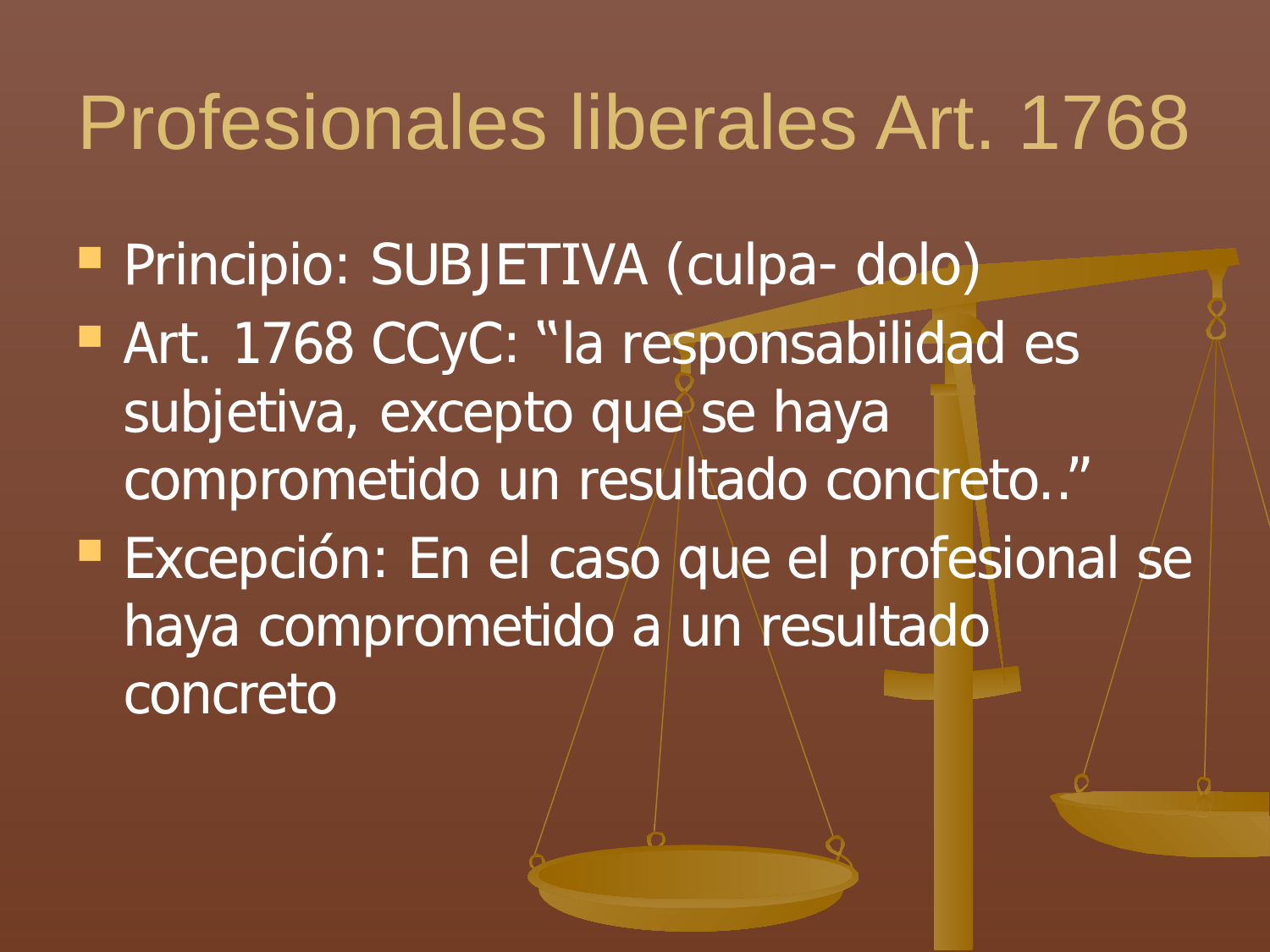

# Profesionales liberales Art. 1768
Principio: SUBJETIVA (culpa- dolo)
Art. 1768 CCyC: “la responsabilidad es subjetiva, excepto que se haya comprometido un resultado concreto..”
Excepción: En el caso que el profesional se haya comprometido a un resultado concreto